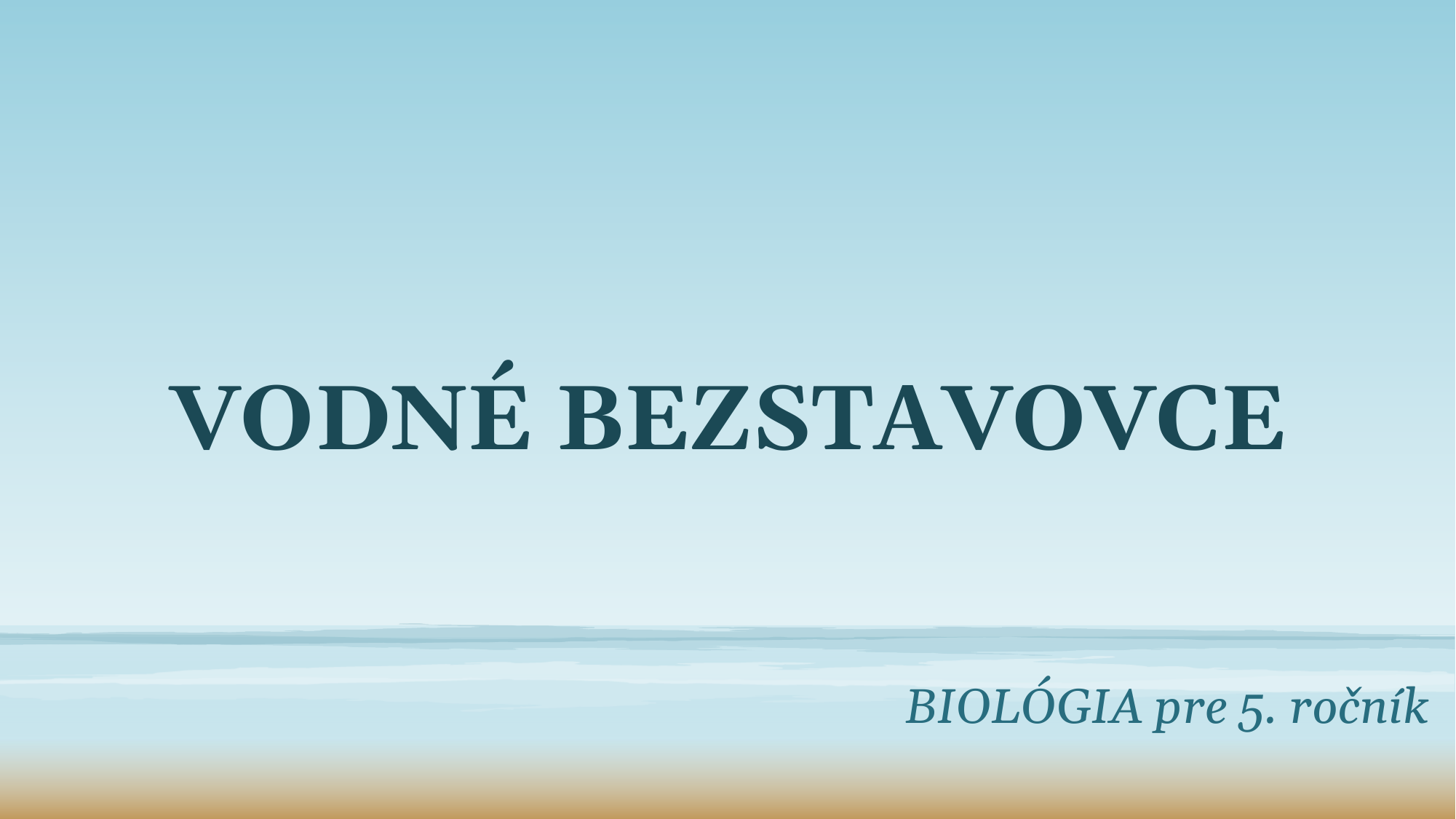

# VODNÉ BEZSTAVOVCE
BIOLÓGIA pre 5. ročník